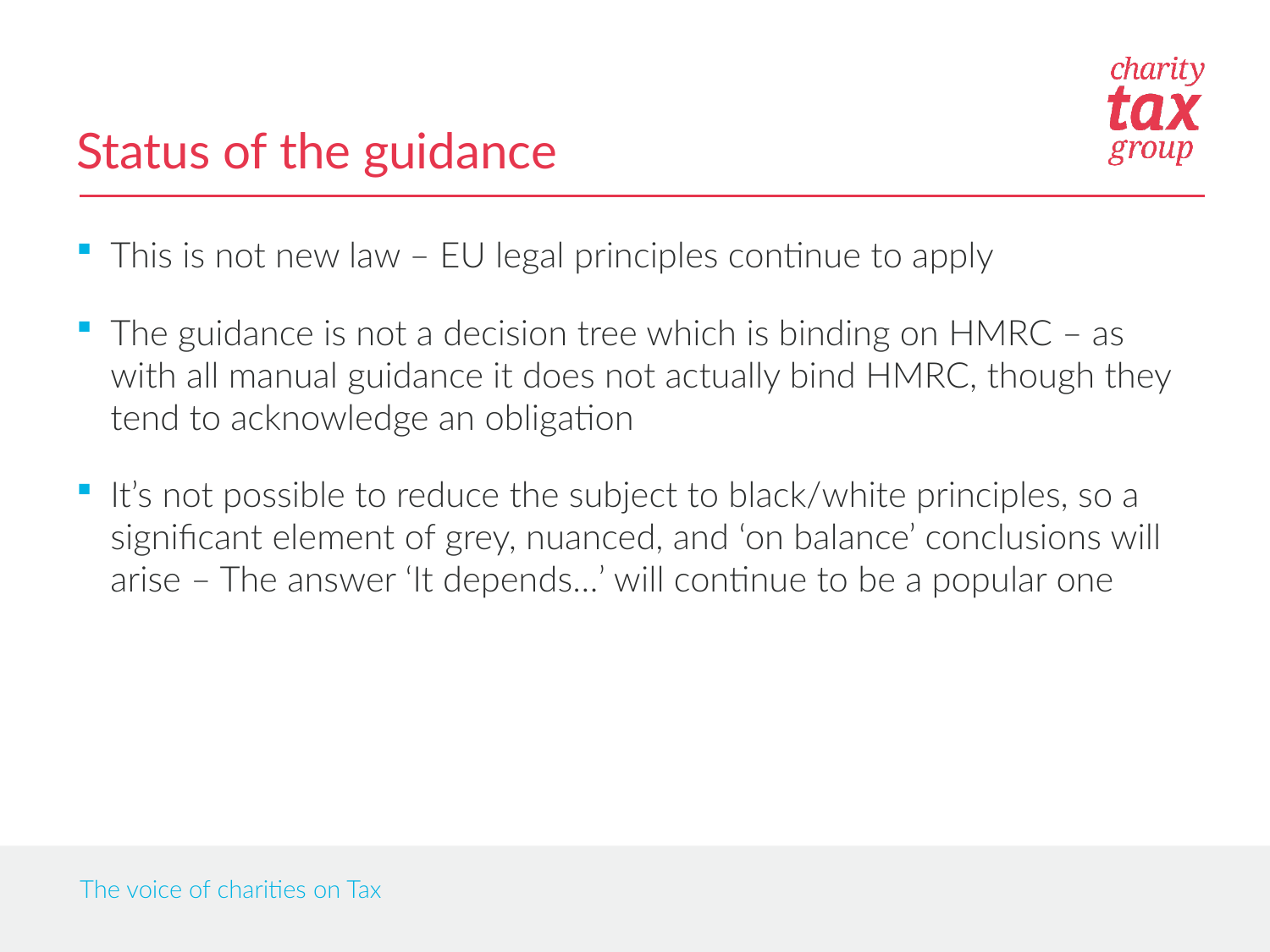

# Status of the guidance
This is not new law – EU legal principles continue to apply
The guidance is not a decision tree which is binding on HMRC – as with all manual guidance it does not actually bind HMRC, though they tend to acknowledge an obligation
It’s not possible to reduce the subject to black/white principles, so a significant element of grey, nuanced, and ‘on balance’ conclusions will arise – The answer ‘It depends…’ will continue to be a popular one
The voice of charities on Tax